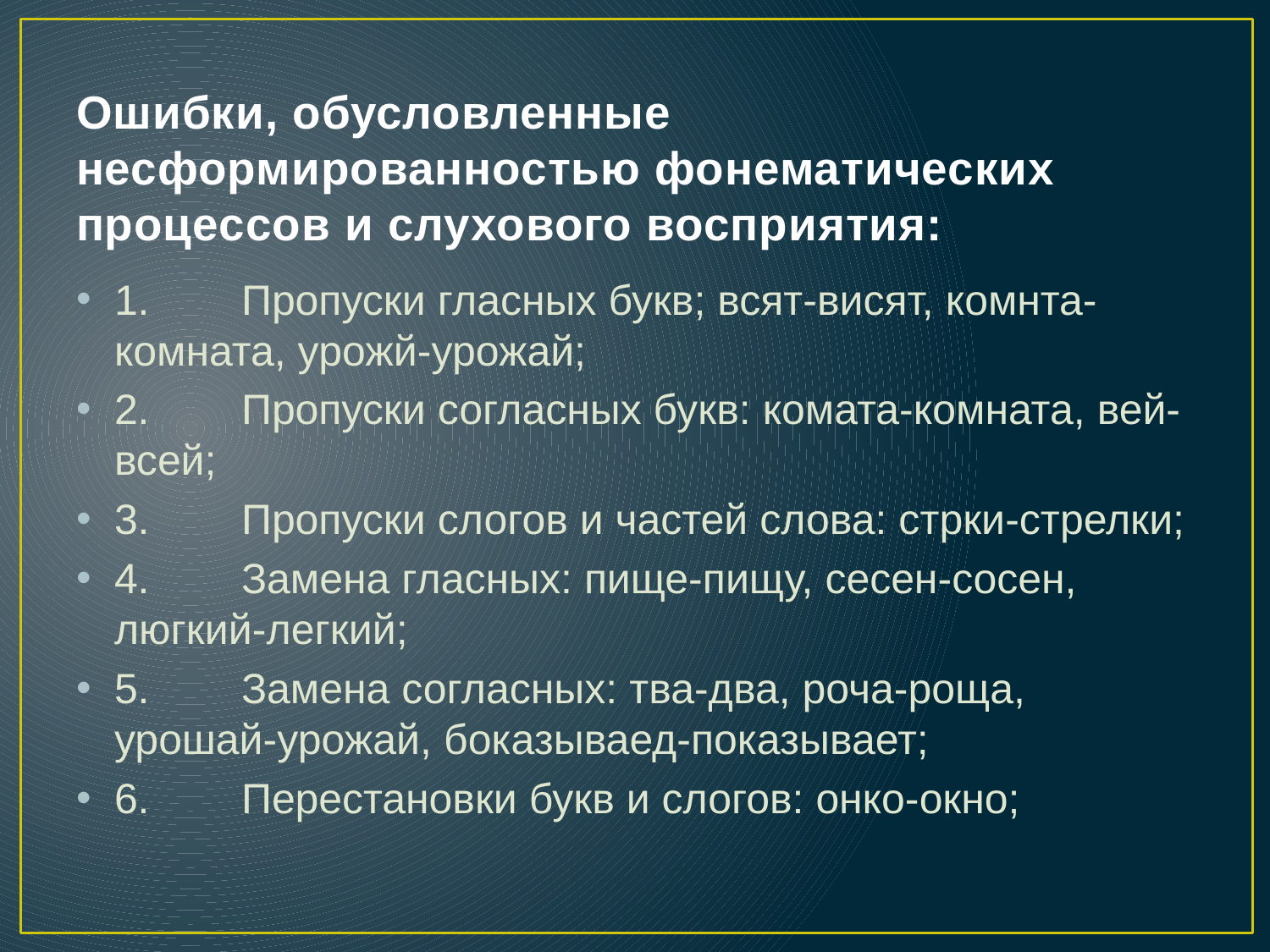

# Ошибки, обусловленные несформированностью фонематических процессов и слухового восприятия:
1.	Пропуски гласных букв; всят-висят, комнта-комната, урожй-урожай;
2.	Пропуски согласных букв: комата-комната, вей-всей;
3.	Пропуски слогов и частей слова: стрки-стрелки;
4.	Замена гласных: пище-пищу, сесен-сосен, люгкий-легкий;
5.	Замена согласных: тва-два, роча-роща, урошай-урожай, боказываед-показывает;
6.	Перестановки букв и слогов: онко-окно;